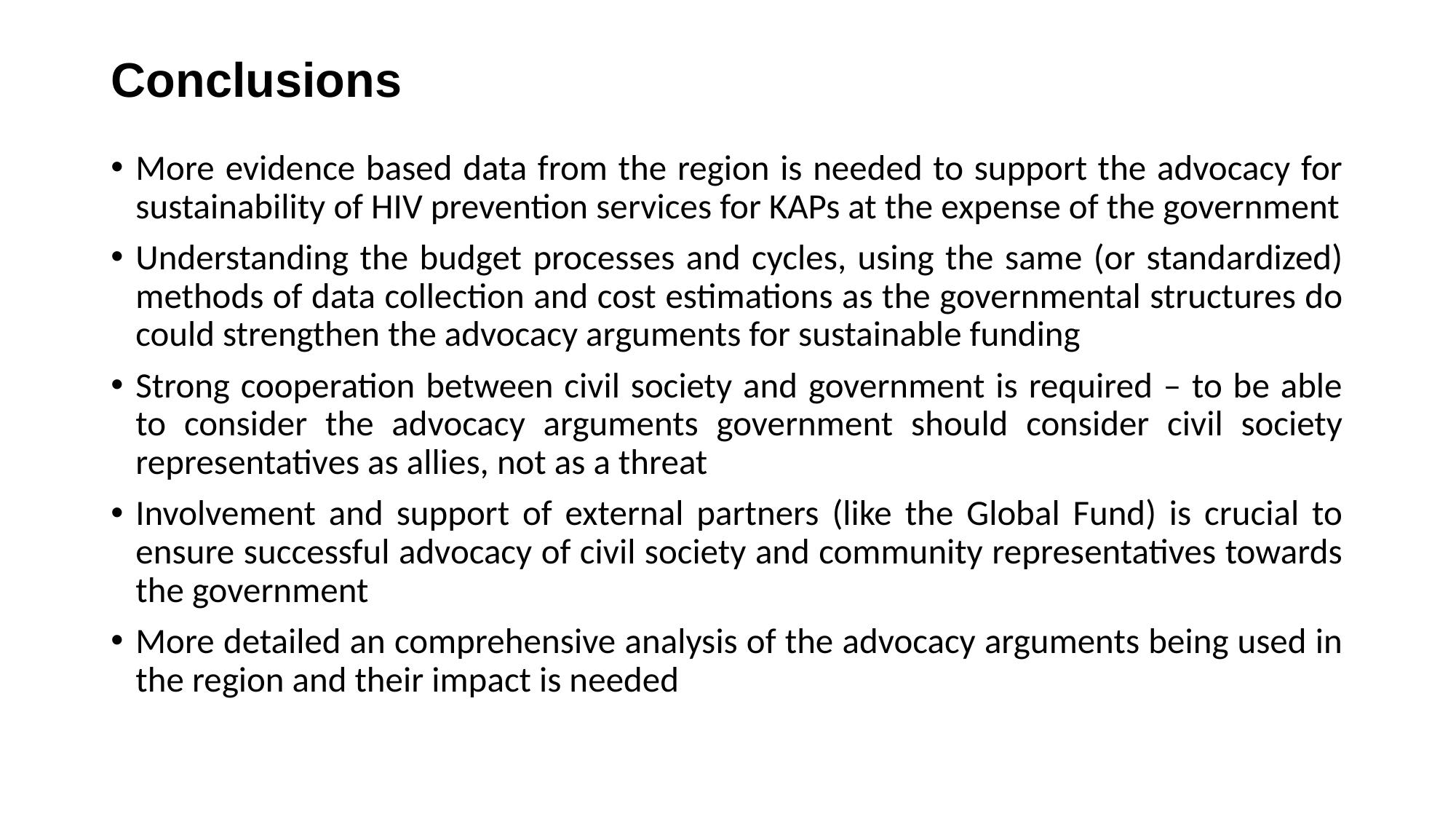

# Conclusions
More evidence based data from the region is needed to support the advocacy for sustainability of HIV prevention services for KAPs at the expense of the government
Understanding the budget processes and cycles, using the same (or standardized) methods of data collection and cost estimations as the governmental structures do could strengthen the advocacy arguments for sustainable funding
Strong cooperation between civil society and government is required – to be able to consider the advocacy arguments government should consider civil society representatives as allies, not as a threat
Involvement and support of external partners (like the Global Fund) is crucial to ensure successful advocacy of civil society and community representatives towards the government
More detailed an comprehensive analysis of the advocacy arguments being used in the region and their impact is needed